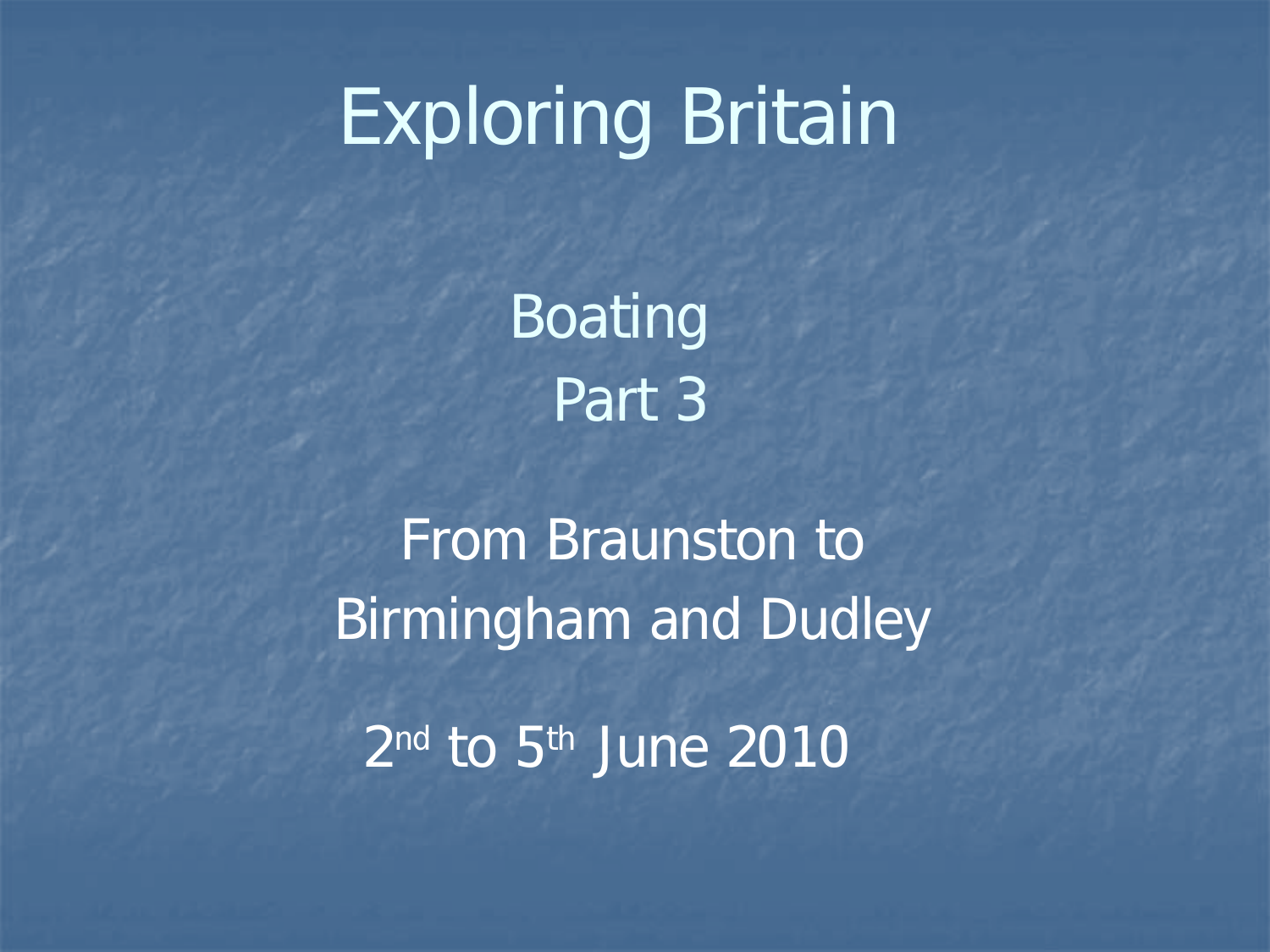

# Exploring Britain Boating Part 3
From Braunston to
Birmingham and Dudley

2nd to 5th June 2010